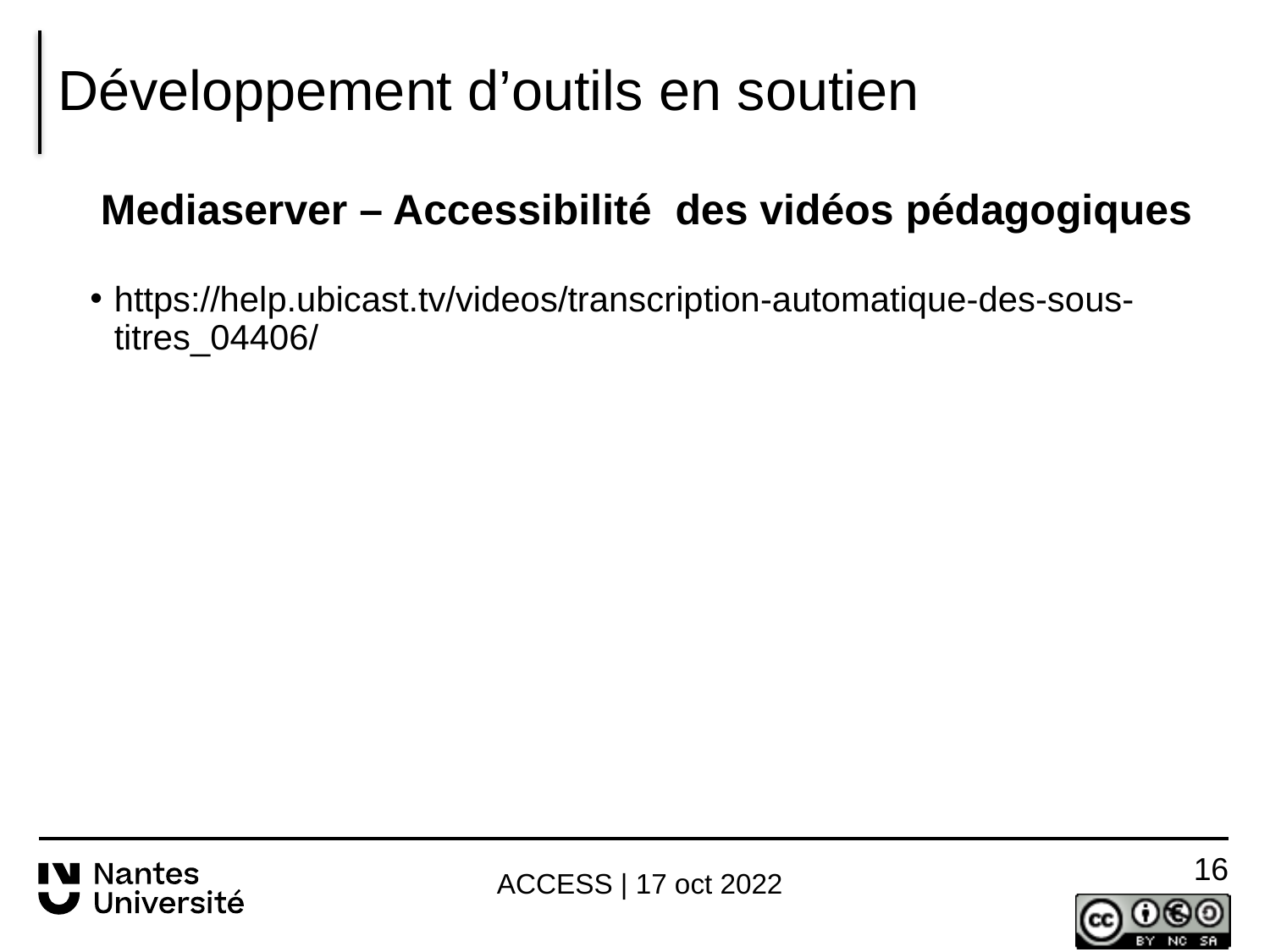

# Développement d’outils en soutien
Mediaserver – Accessibilité  des vidéos pédagogiques
https://help.ubicast.tv/videos/transcription-automatique-des-sous-titres_04406/

16
ACCESS | 17 oct 2022